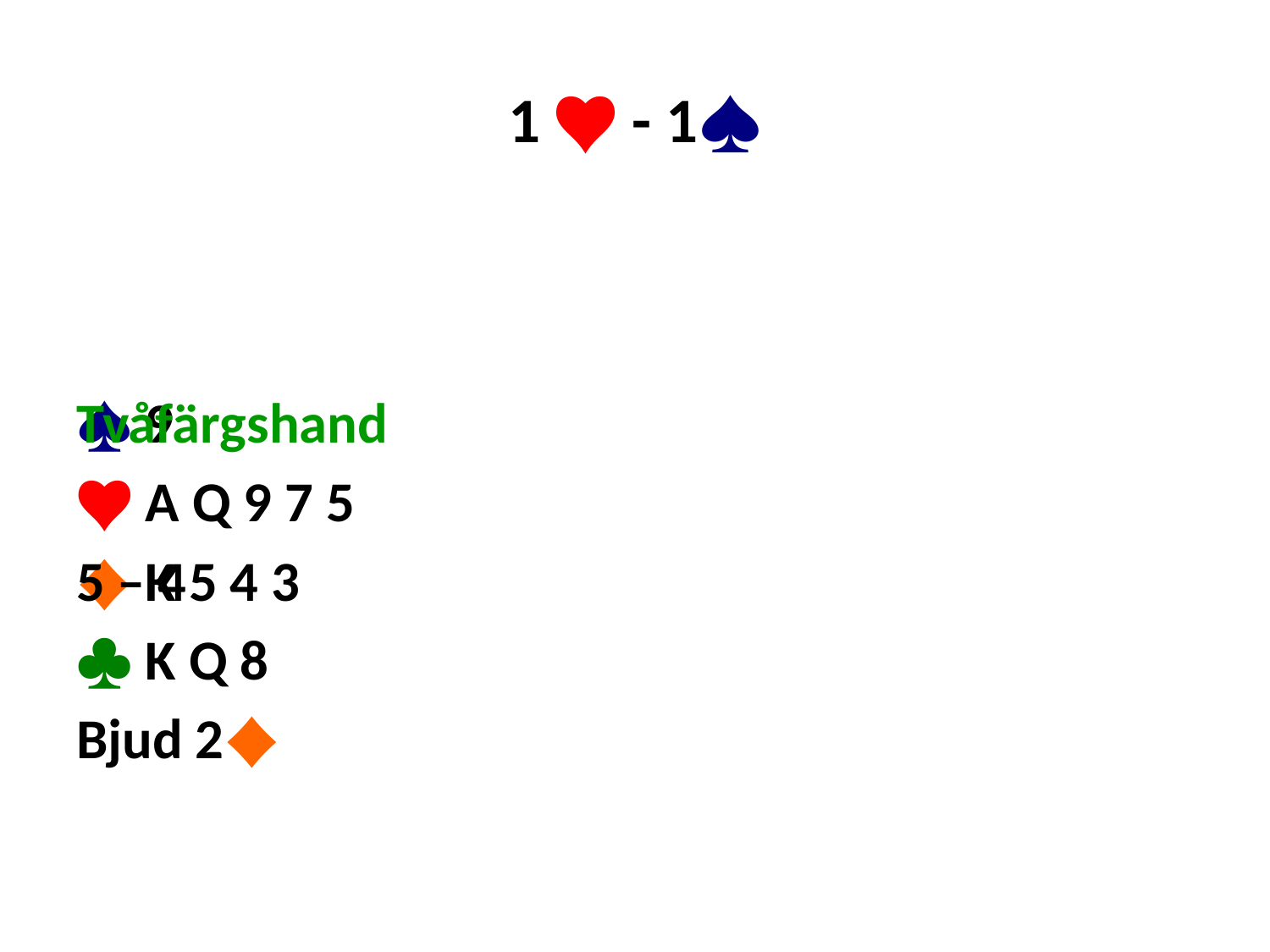

# 1 ♥ - 1♠

♠ 9
♥ A Q 9 7 5
♦ K 5 4 3
♣ K Q 8

Tvåfärgshand

5 – 4

Bjud 2♦